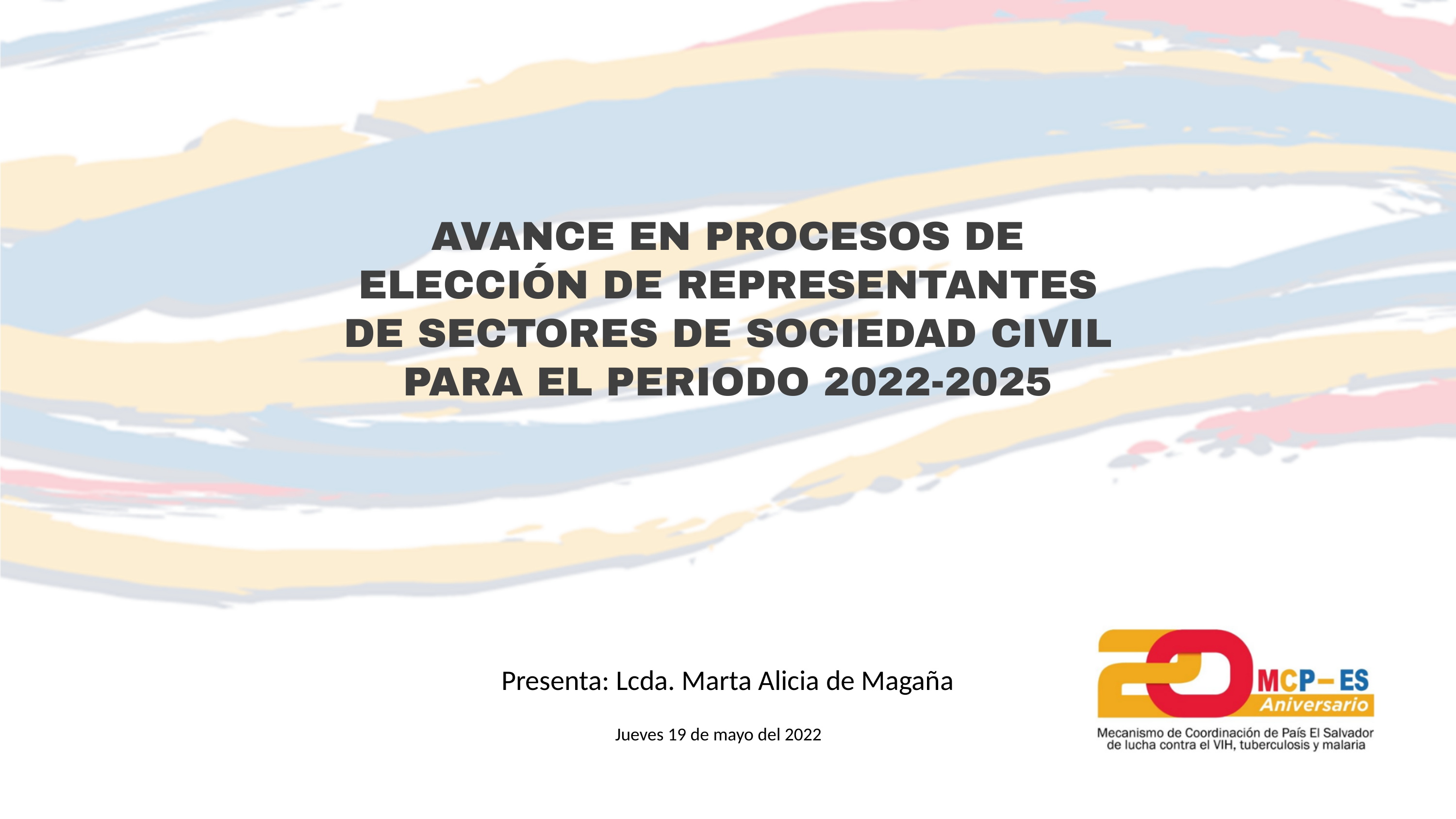

AVANCE EN PROCESOS DE ELECCIÓN DE REPRESENTANTES DE SECTORES DE SOCIEDAD CIVIL PARA EL PERIODO 2022-2025
Presenta: Lcda. Marta Alicia de Magaña
Jueves 19 de mayo del 2022